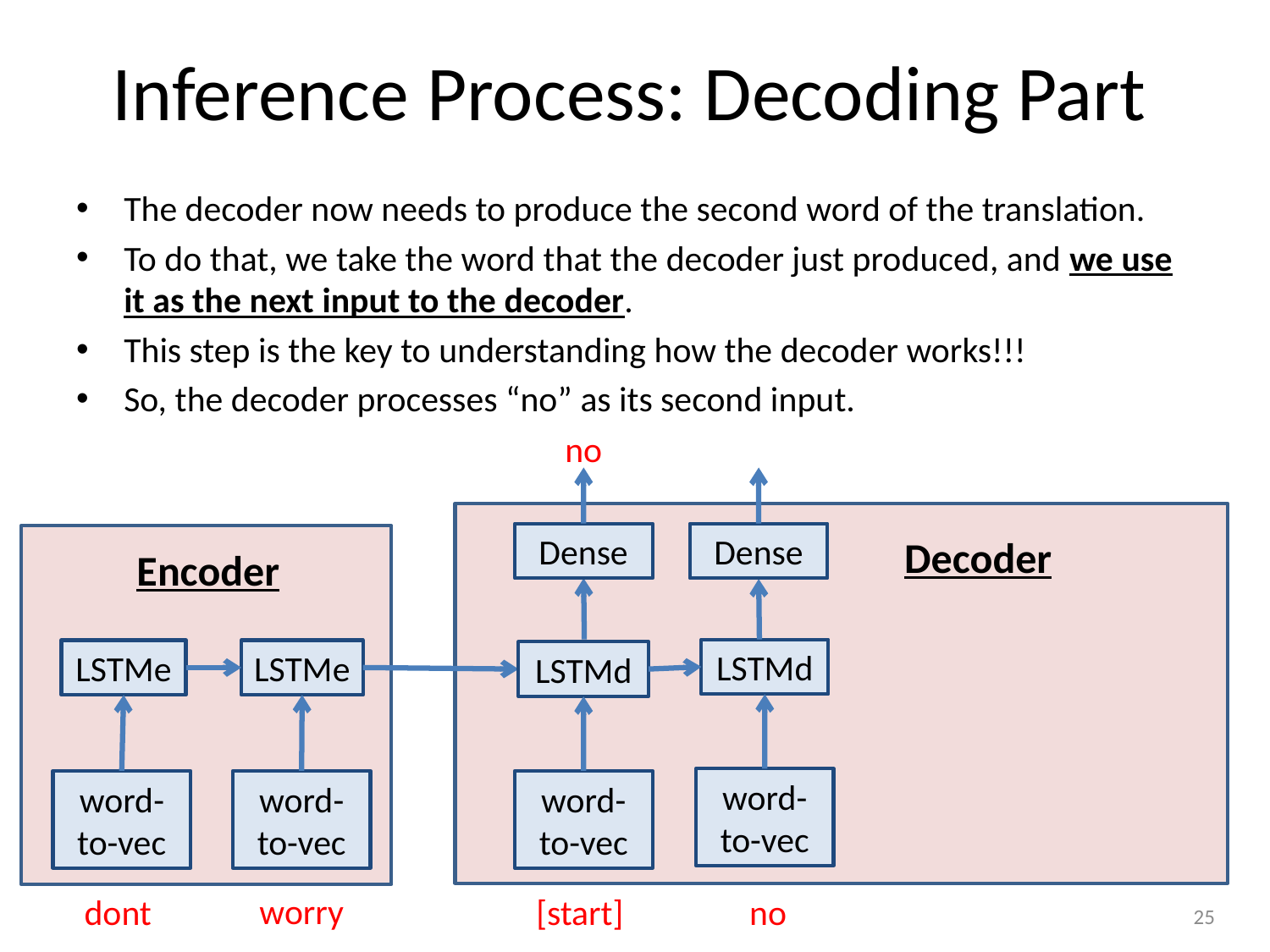

# Inference Process: Decoding Part
The decoder now needs to produce the second word of the translation.
To do that, we take the word that the decoder just produced, and we use it as the next input to the decoder.
This step is the key to understanding how the decoder works!!!
So, the decoder processes “no” as its second input.
no

Dense
Dense
Decoder

Encoder
LSTMd
LSTMe
LSTMe
LSTMd
word-
to-vec
word-
to-vec
word-
to-vec
word-
to-vec
worry
no
dont
[start]
25